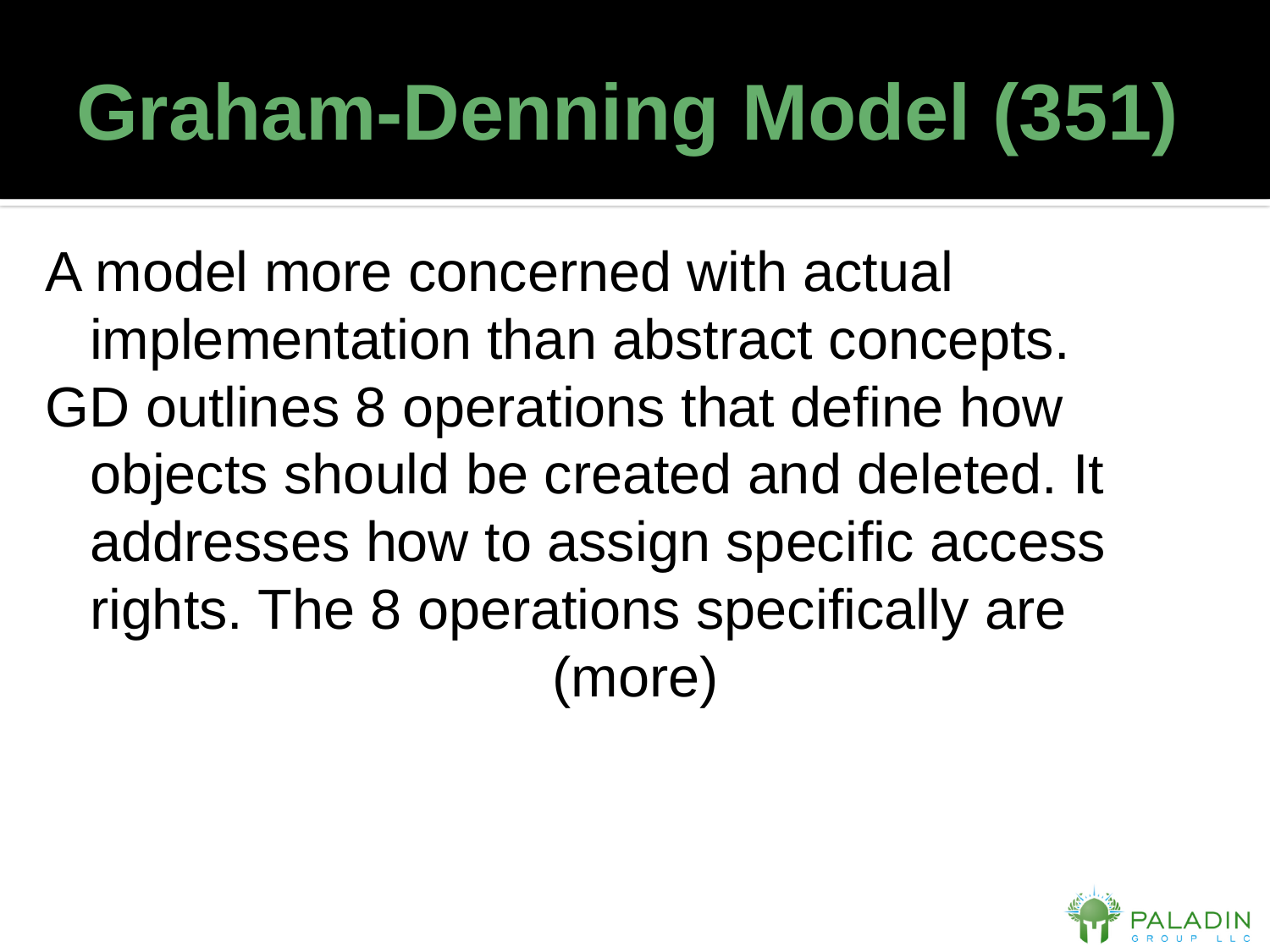

# Graham-Denning Model (351)
A model more concerned with actual implementation than abstract concepts.
GD outlines 8 operations that define how objects should be created and deleted. It addresses how to assign specific access rights. The 8 operations specifically are
(more)